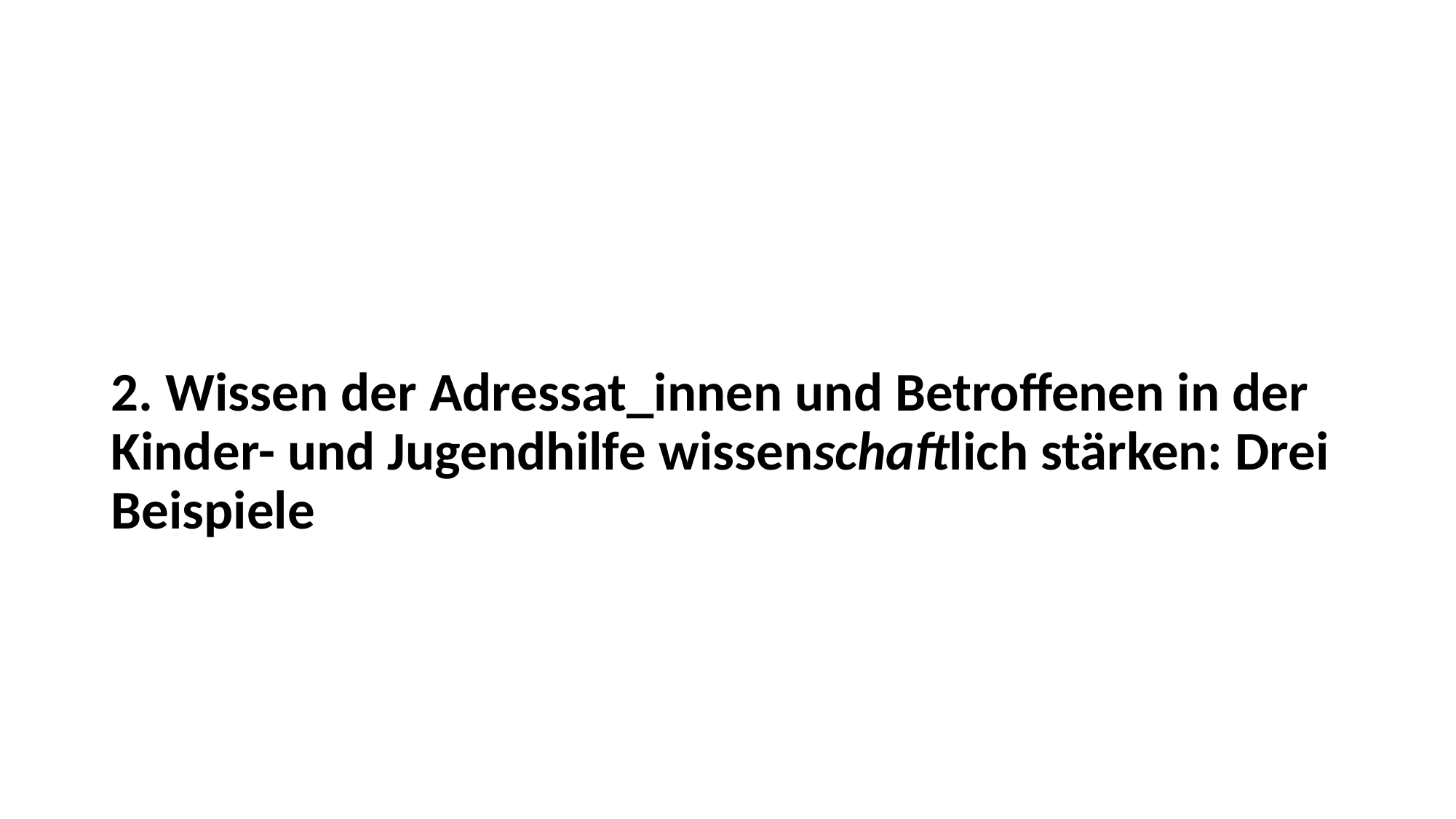

#

2. Wissen der Adressat_innen und Betroffenen in der Kinder- und Jugendhilfe wissenschaftlich stärken: Drei Beispiele